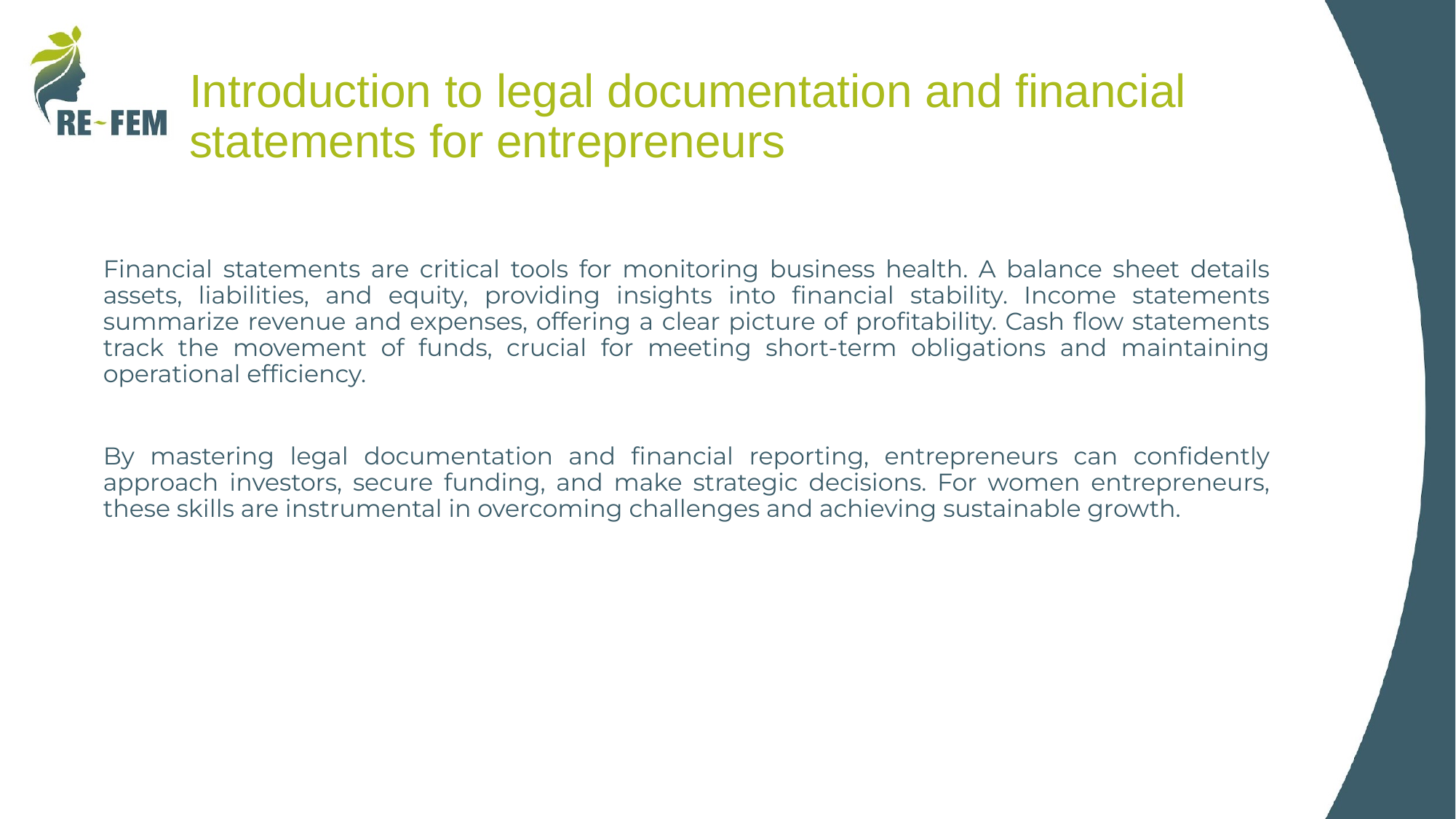

# Introduction to legal documentation and financial statements for entrepreneurs
Financial statements are critical tools for monitoring business health. A balance sheet details assets, liabilities, and equity, providing insights into financial stability. Income statements summarize revenue and expenses, offering a clear picture of profitability. Cash flow statements track the movement of funds, crucial for meeting short-term obligations and maintaining operational efficiency.

By mastering legal documentation and financial reporting, entrepreneurs can confidently approach investors, secure funding, and make strategic decisions. For women entrepreneurs, these skills are instrumental in overcoming challenges and achieving sustainable growth.